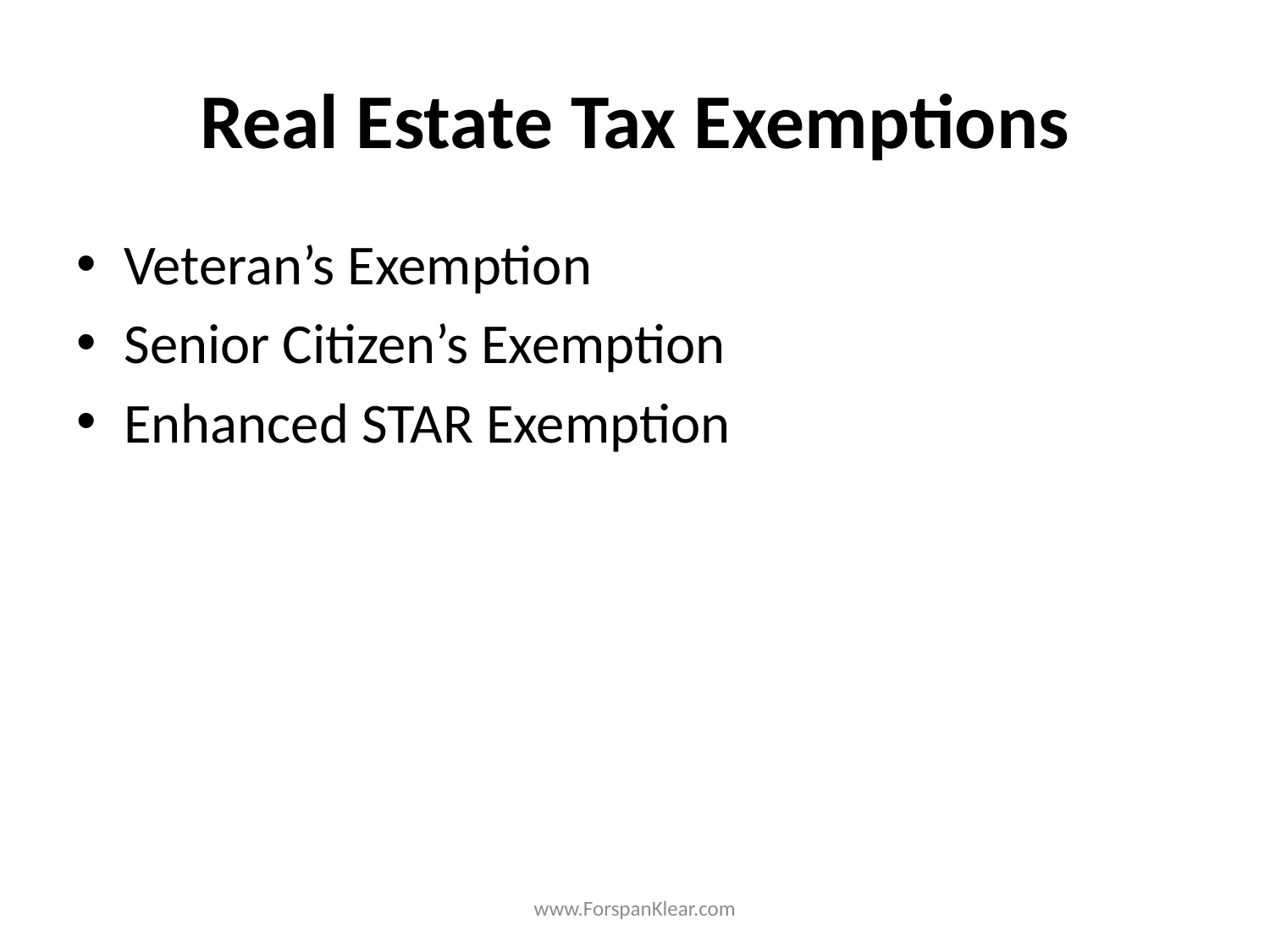

# Real Estate Tax Exemptions
Veteran’s Exemption
Senior Citizen’s Exemption
Enhanced STAR Exemption
www.ForspanKlear.com